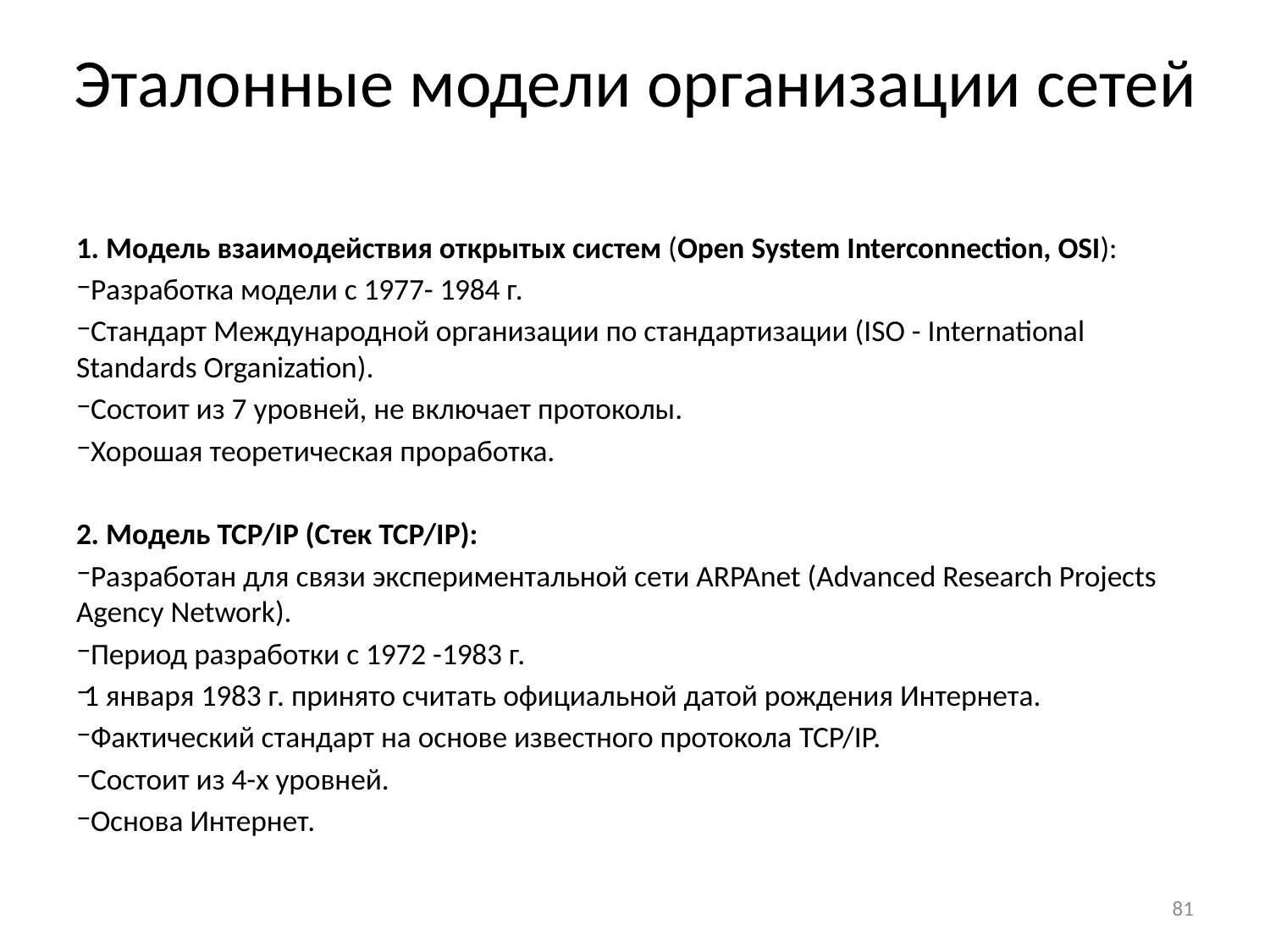

# Эталонные модели организации сетей
1. Модель взаимодействия открытых систем (Open System Interconnection, OSI):
 Разработка модели с 1977- 1984 г.
 Стандарт Международной организации по стандартизации (ISO - International Standards Organization).
 Состоит из 7 уровней, не включает протоколы.
 Хорошая теоретическая проработка.

2. Модель TCP/IP (Стек TCP/IP):
 Разработан для связи экспериментальной сети ARPAnet (Advanced Research Projects Agency Network).
 Период разработки с 1972 -1983 г.
1 января 1983 г. принято считать официальной датой рождения Интернета.
 Фактический стандарт на основе известного протокола TCP/IP.
 Состоит из 4-х уровней.
 Основа Интернет.

81